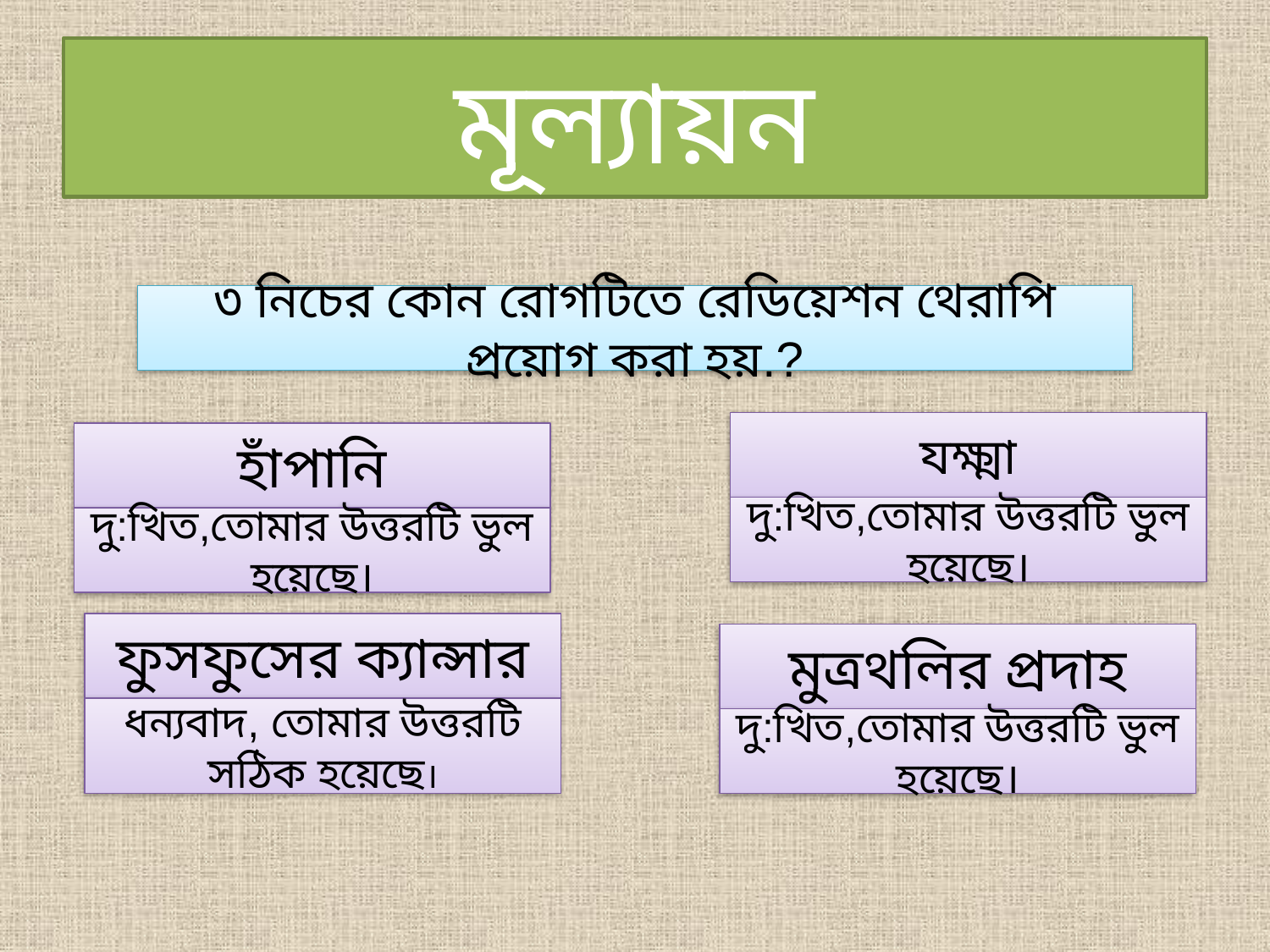

# মূল্যায়ন
৩ নিচের কোন রোগটিতে রেডিয়েশন থেরাপি প্রয়োগ করা হয়.?
যক্ষ্মা
হাঁপানি
দু:খিত,তোমার উত্তরটি ভুল হয়েছে।
দু:খিত,তোমার উত্তরটি ভুল হয়েছে।
ফুসফুসের ক্যান্সার
মুত্রথলির প্রদাহ
ধন্যবাদ, তোমার উত্তরটি সঠিক হয়েছে।
দু:খিত,তোমার উত্তরটি ভুল হয়েছে।